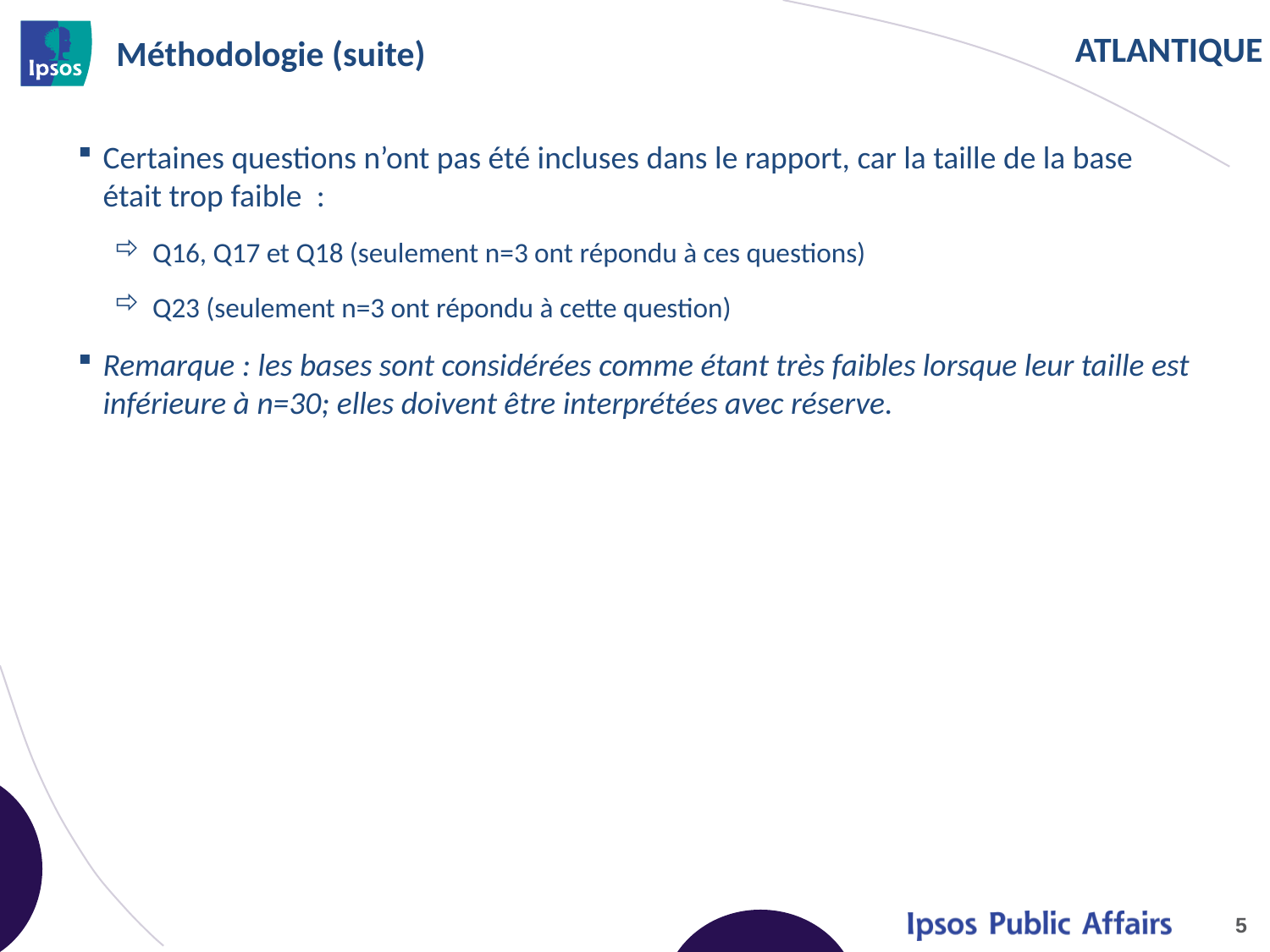

# Méthodologie (suite)
Certaines questions n’ont pas été incluses dans le rapport, car la taille de la base était trop faible  :
Q16, Q17 et Q18 (seulement n=3 ont répondu à ces questions)
Q23 (seulement n=3 ont répondu à cette question)
Remarque : les bases sont considérées comme étant très faibles lorsque leur taille est inférieure à n=30; elles doivent être interprétées avec réserve.

5